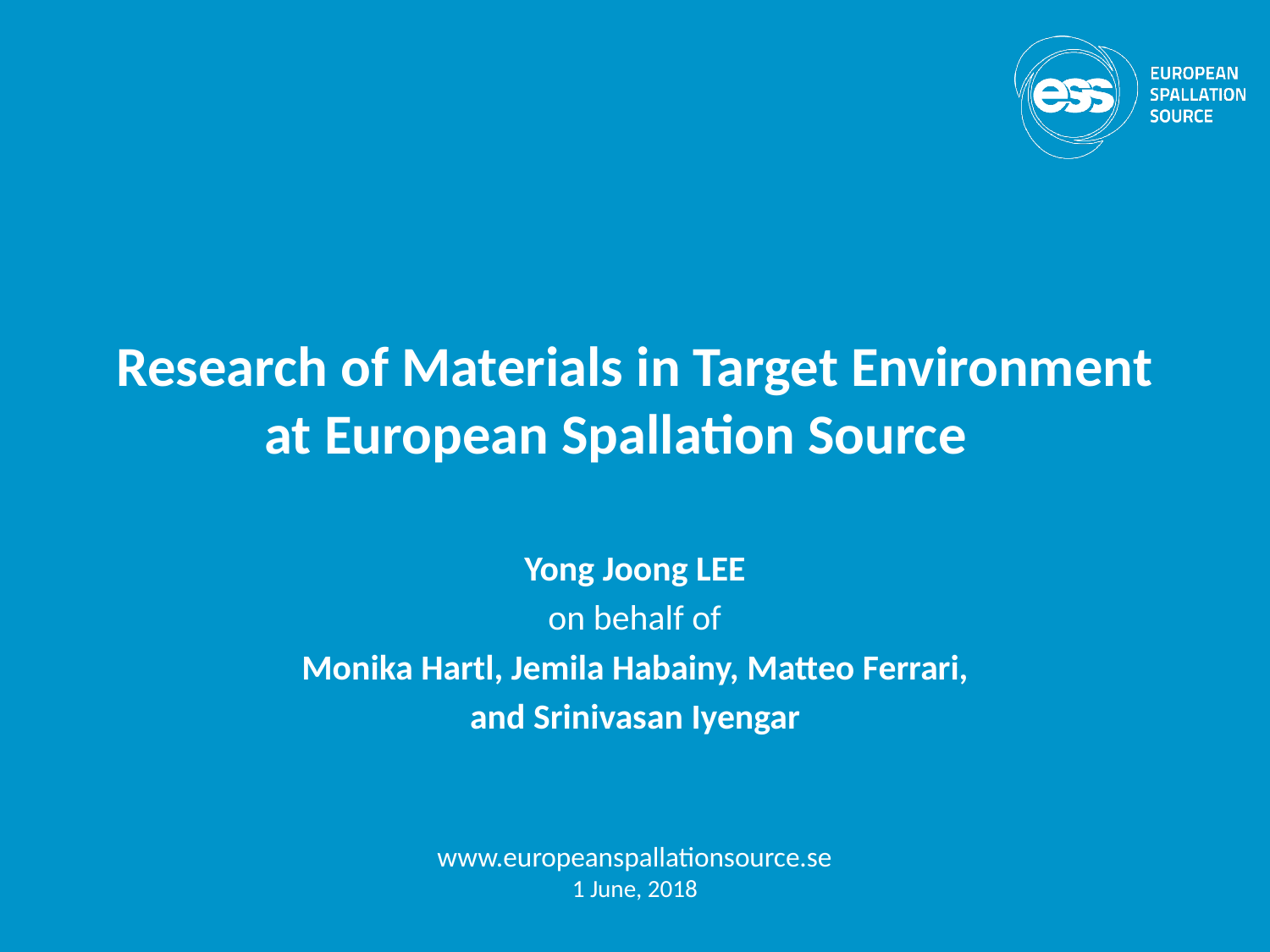

# Research of Materials in Target Environment at European Spallation Source
Yong Joong LEE
on behalf of
Monika Hartl, Jemila Habainy, Matteo Ferrari,
and Srinivasan Iyengar
www.europeanspallationsource.se
1 June, 2018